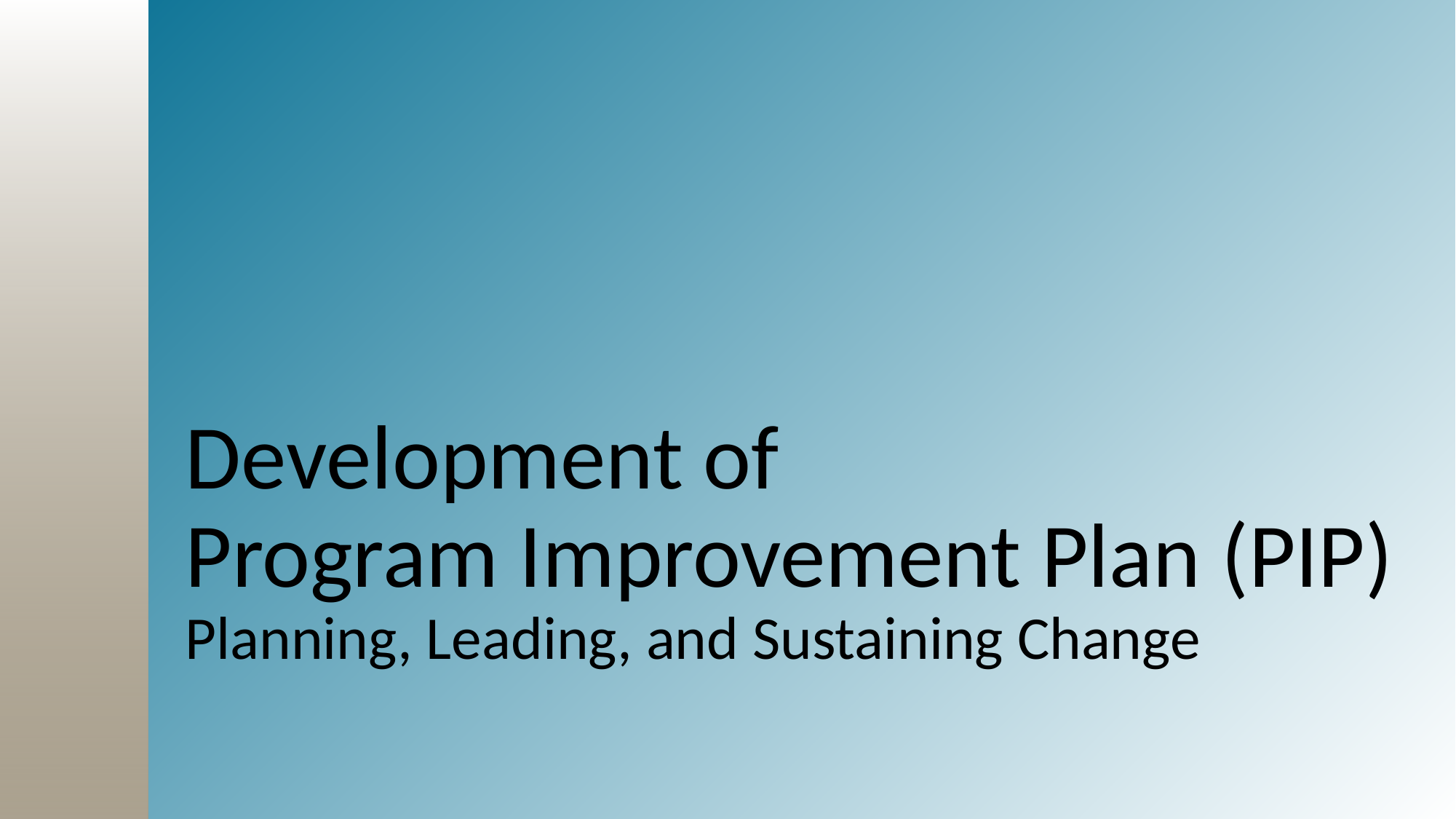

# Development of Program Improvement Plan (PIP) Planning, Leading, and Sustaining Change
44